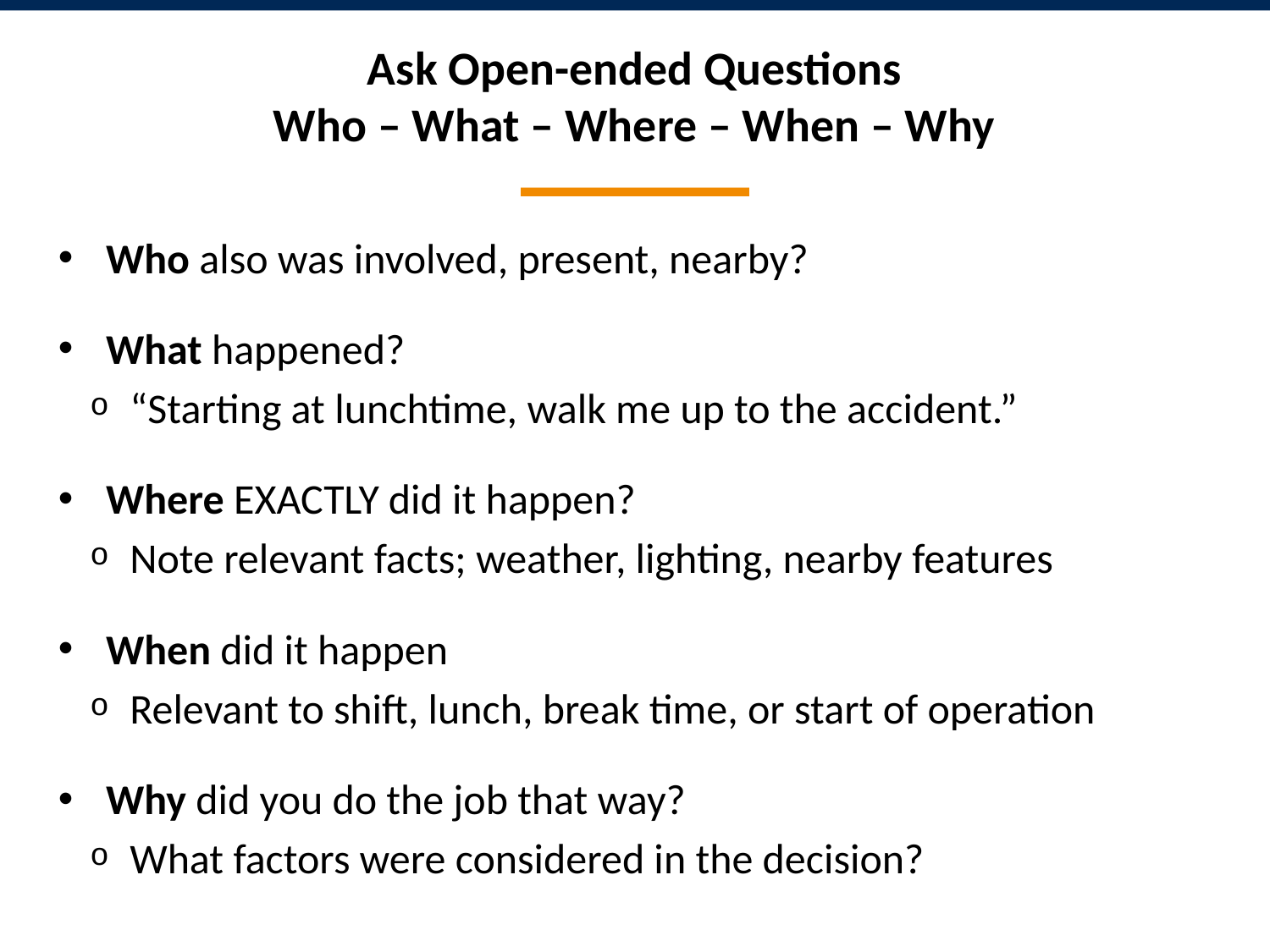

# Ask Open-ended Questions Who – What – Where – When – Why
Who also was involved, present, nearby?
What happened?
“Starting at lunchtime, walk me up to the accident.”
Where EXACTLY did it happen?
Note relevant facts; weather, lighting, nearby features
When did it happen
Relevant to shift, lunch, break time, or start of operation
Why did you do the job that way?
What factors were considered in the decision?